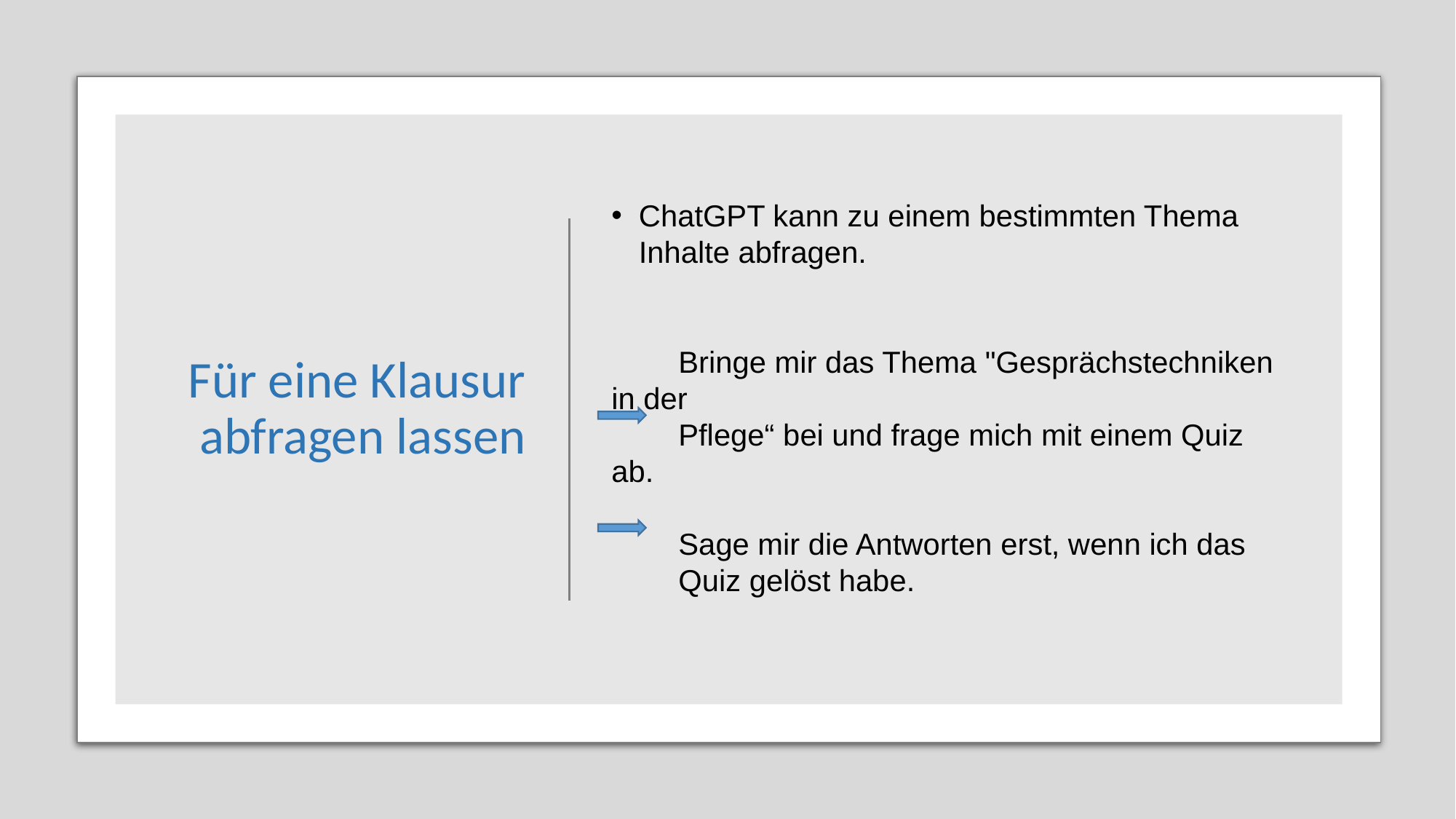

# Für eine Klausur abfragen lassen
ChatGPT kann zu einem bestimmten Thema Inhalte abfragen.

        Bringe mir das Thema "Gesprächstechniken in der
        Pflege“ bei und frage mich mit einem Quiz ab.

        Sage mir die Antworten erst, wenn ich das
        Quiz gelöst habe.